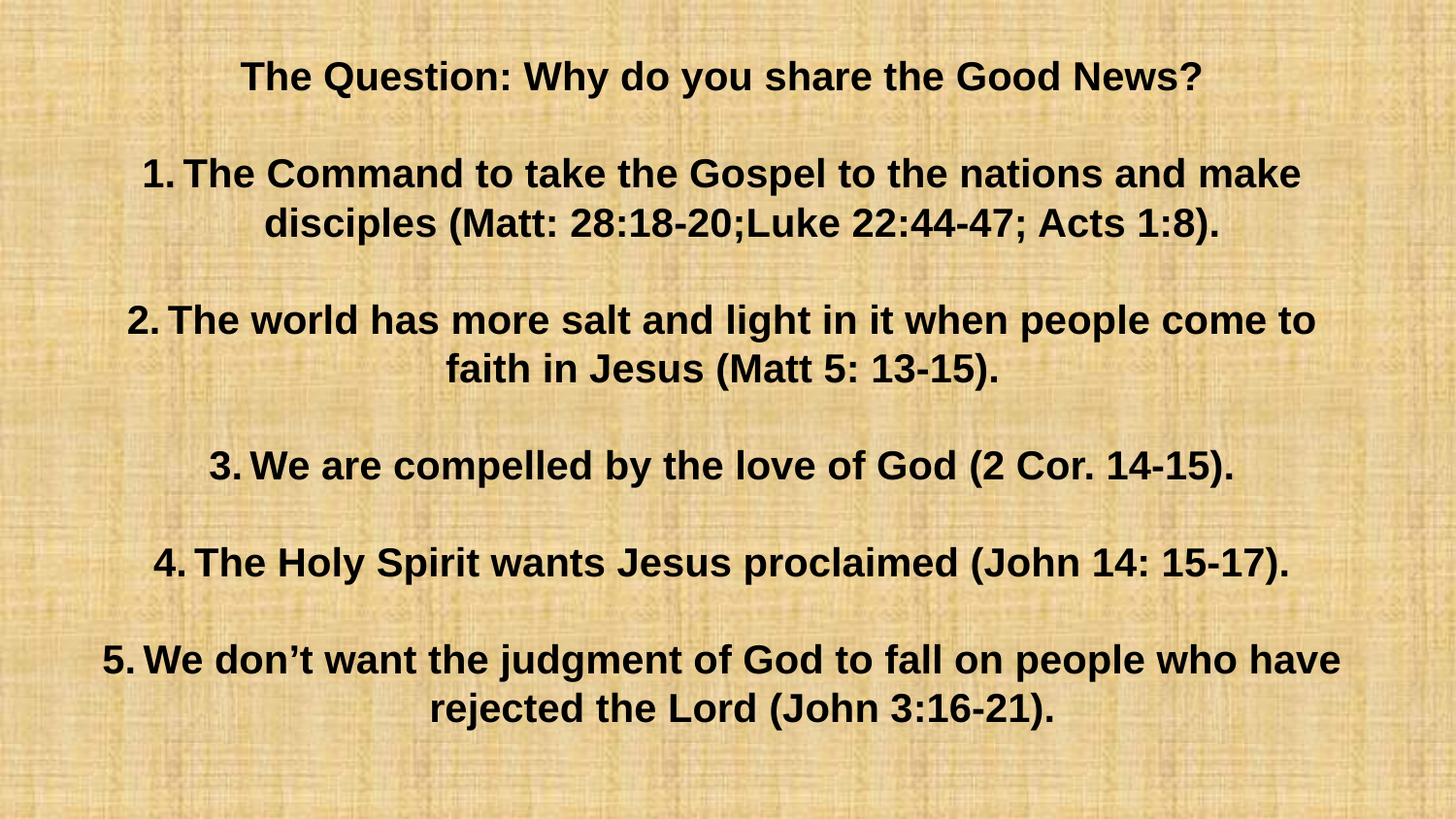

The Question: Why do you share the Good News?

The Command to take the Gospel to the nations and make disciples (Matt: 28:18-20;Luke 22:44-47; Acts 1:8).

The world has more salt and light in it when people come to faith in Jesus (Matt 5: 13-15).

We are compelled by the love of God (2 Cor. 14-15).

The Holy Spirit wants Jesus proclaimed (John 14: 15-17).

We don’t want the judgment of God to fall on people who have rejected the Lord (John 3:16-21).